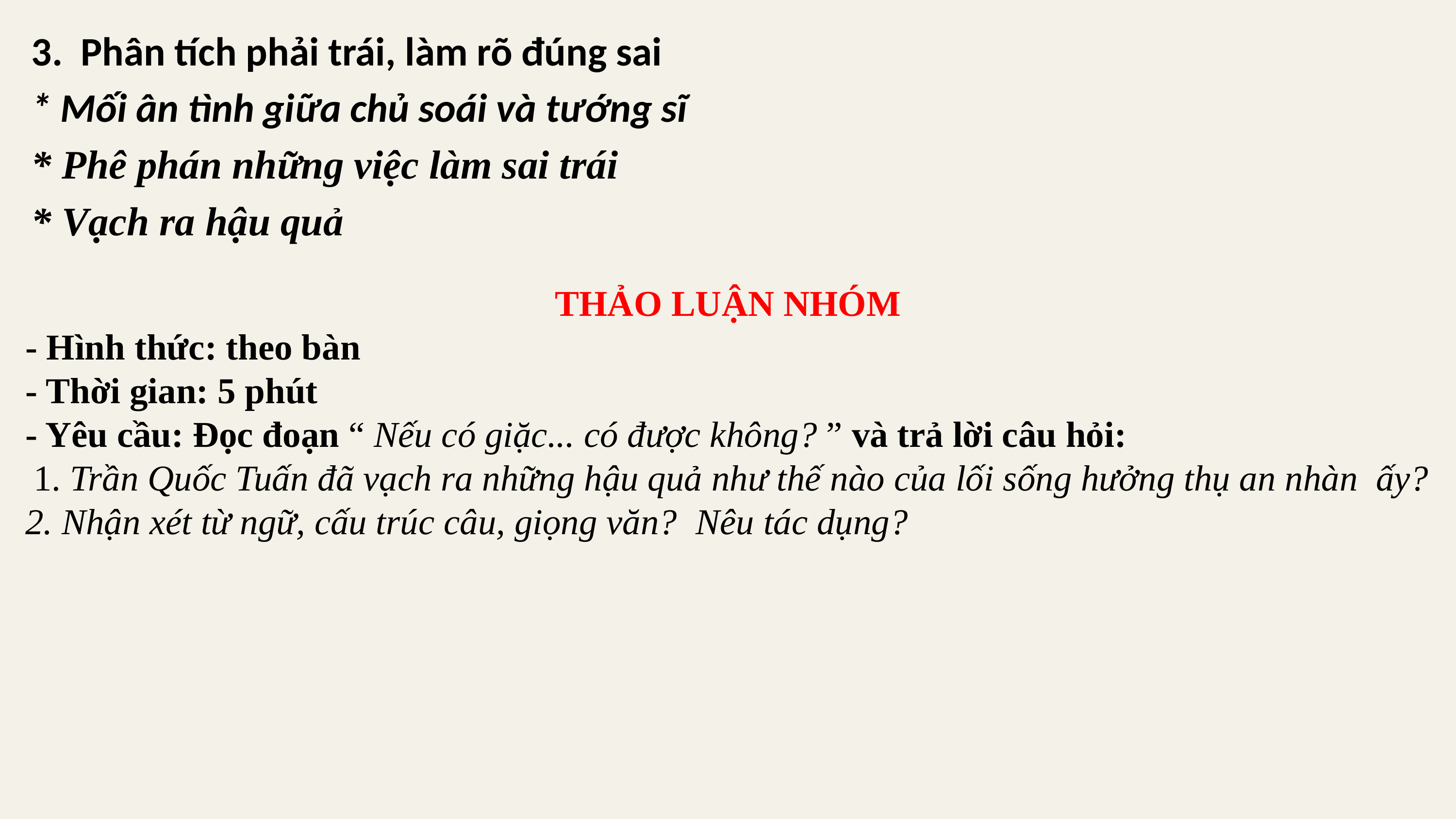

3.  Phân tích phải trái, làm rõ đúng sai
* Mối ân tình giữa chủ soái và tướng sĩ
* Phê phán những việc làm sai trái
* Vạch ra hậu quả
THẢO LUẬN NHÓM
- Hình thức: theo bàn
- Thời gian: 5 phút
- Yêu cầu: Đọc đoạn “ Nếu có giặc... có được không? ” và trả lời câu hỏi:
 1. Trần Quốc Tuấn đã vạch ra những hậu quả như thế nào của lối sống hưởng thụ an nhàn  ấy?
2. Nhận xét từ ngữ, cấu trúc câu, giọng văn?  Nêu tác dụng?